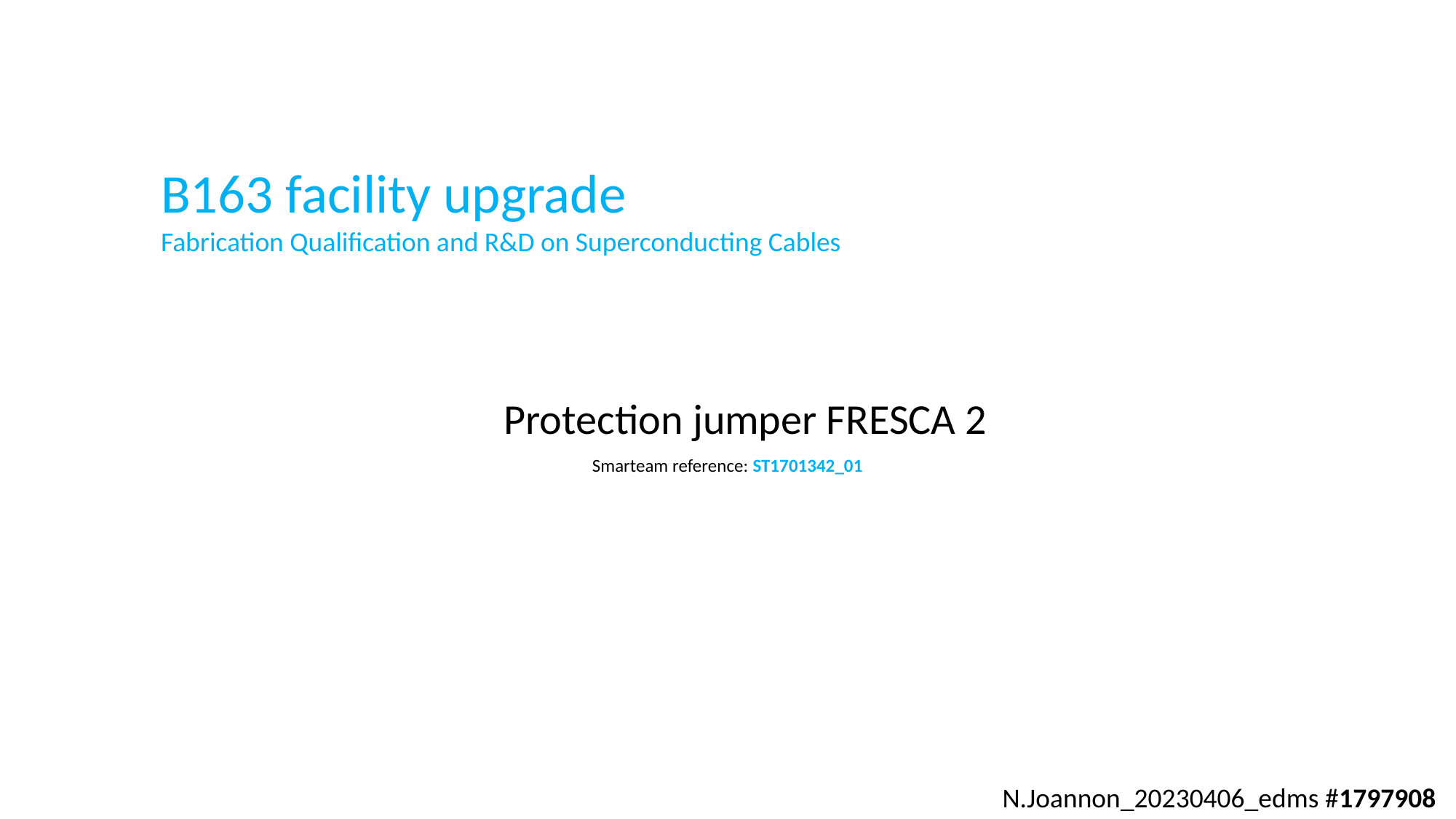

B163 facility upgrade
Fabrication Qualification and R&D on Superconducting Cables
Protection jumper FRESCA 2
Smarteam reference: ST1701342_01
N.Joannon_20230406_edms #1797908